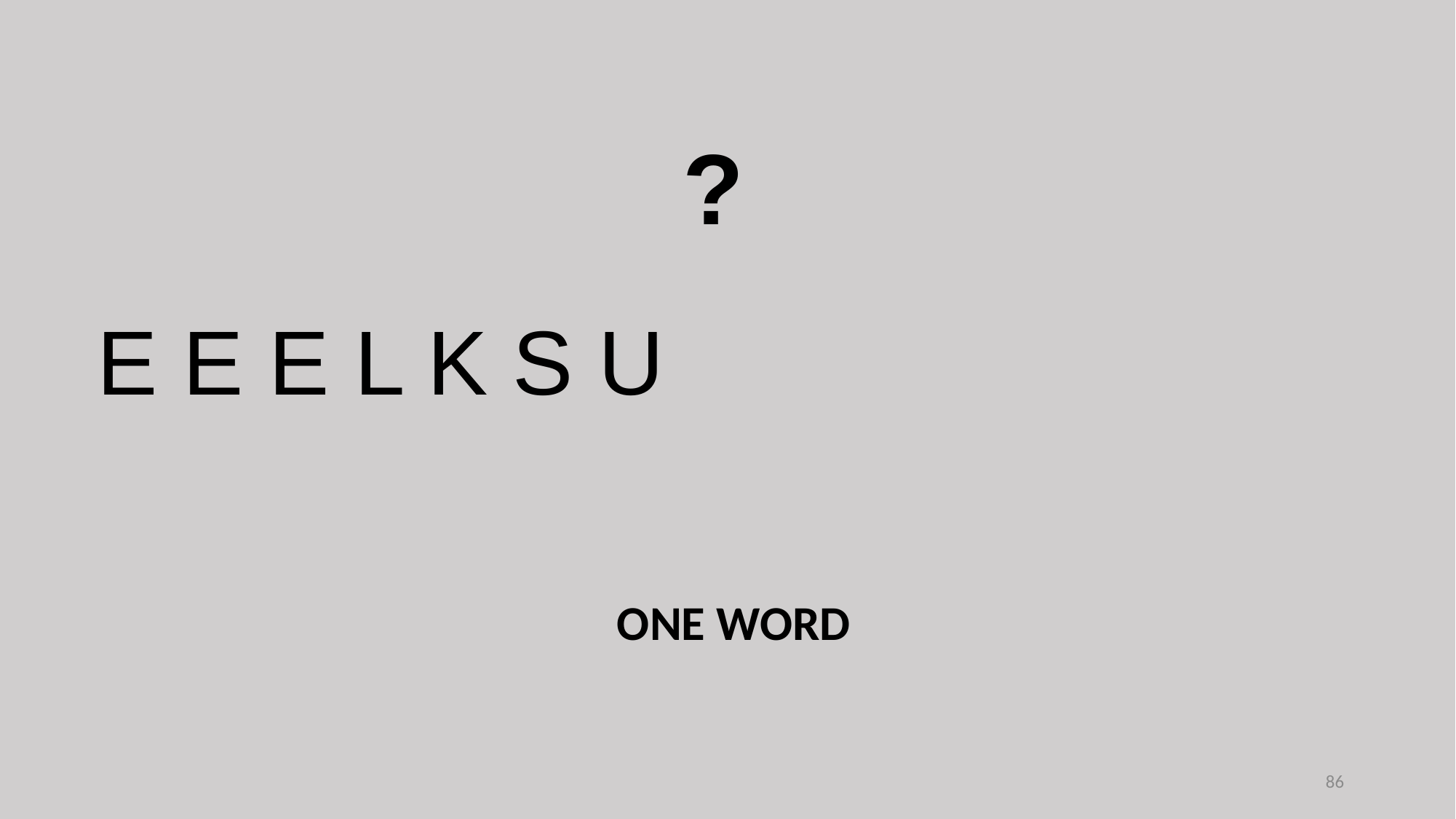

?
E E E L K S U
ONE WORD
86